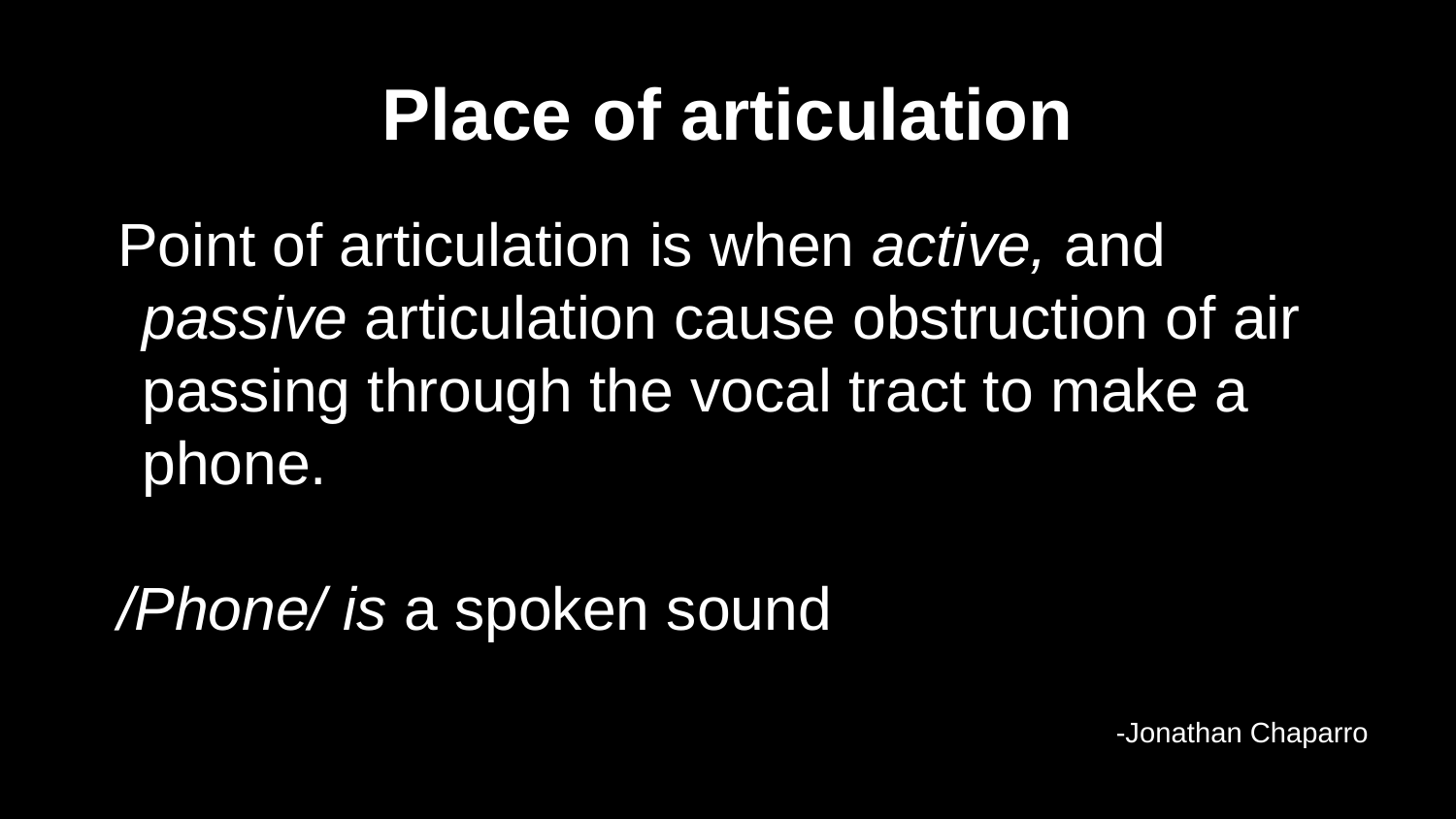

# Place of articulation
Point of articulation is when active, and passive articulation cause obstruction of air passing through the vocal tract to make a phone.

/Phone/ is a spoken sound

-Jonathan Chaparro